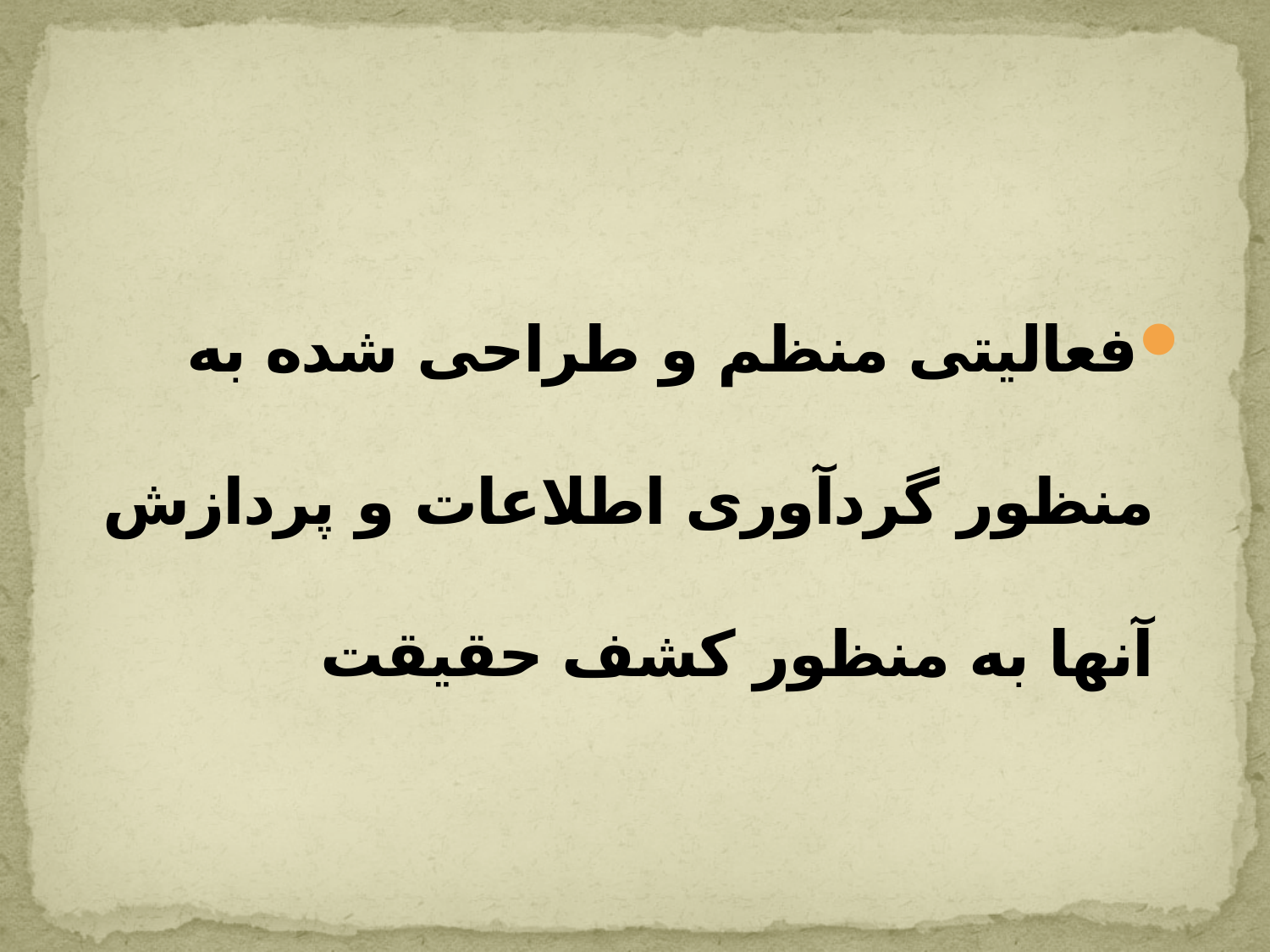

فعالیتی منظم و طراحی شده به منظور گردآوری اطلاعات و پردازش آنها به منظور کشف حقیقت